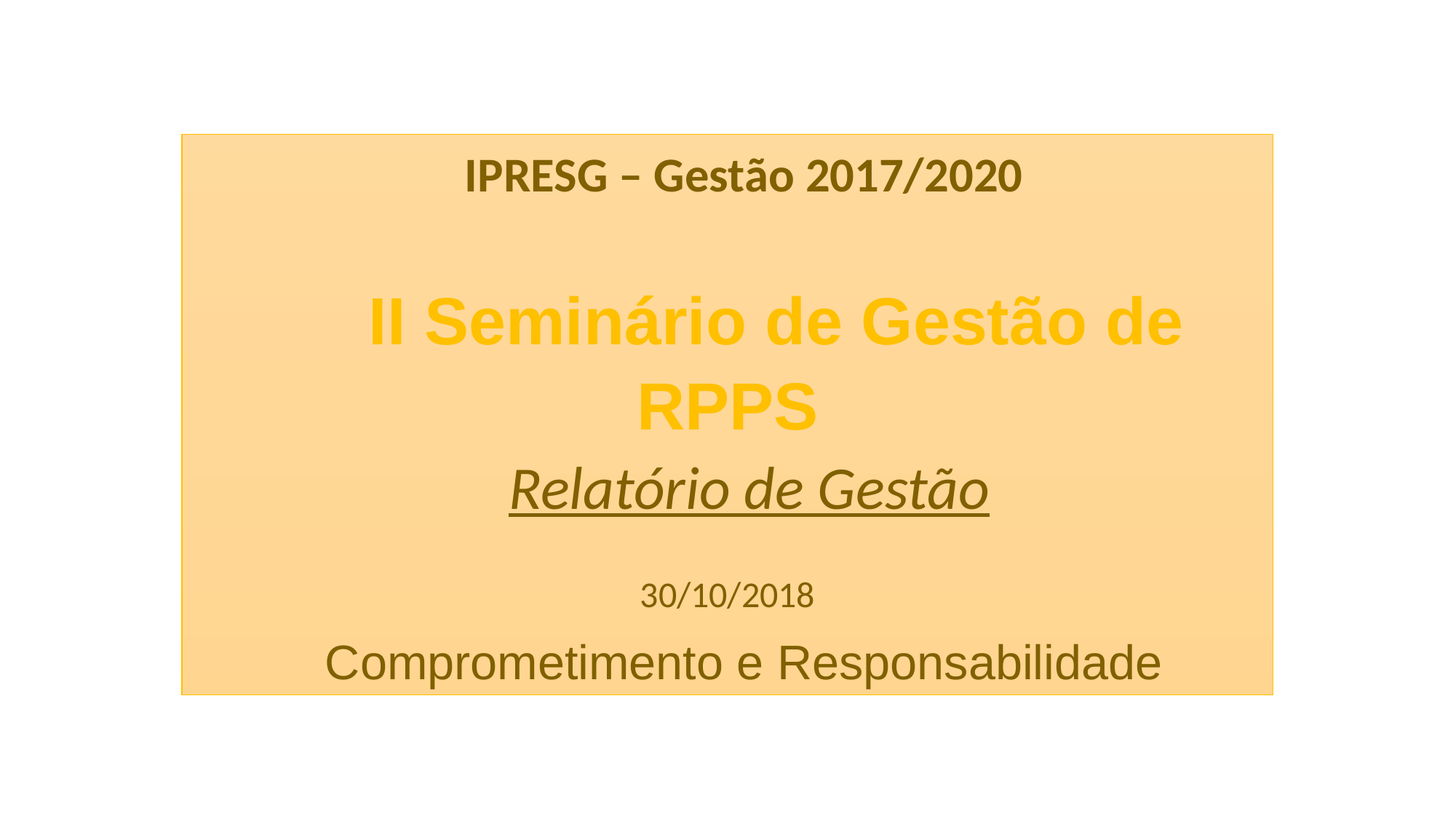

# IPRESG – Gestão 2017/2020
         II Seminário de Gestão de RPPS
    Relatório de Gestão
30/10/2018
   Comprometimento e Responsabilidade